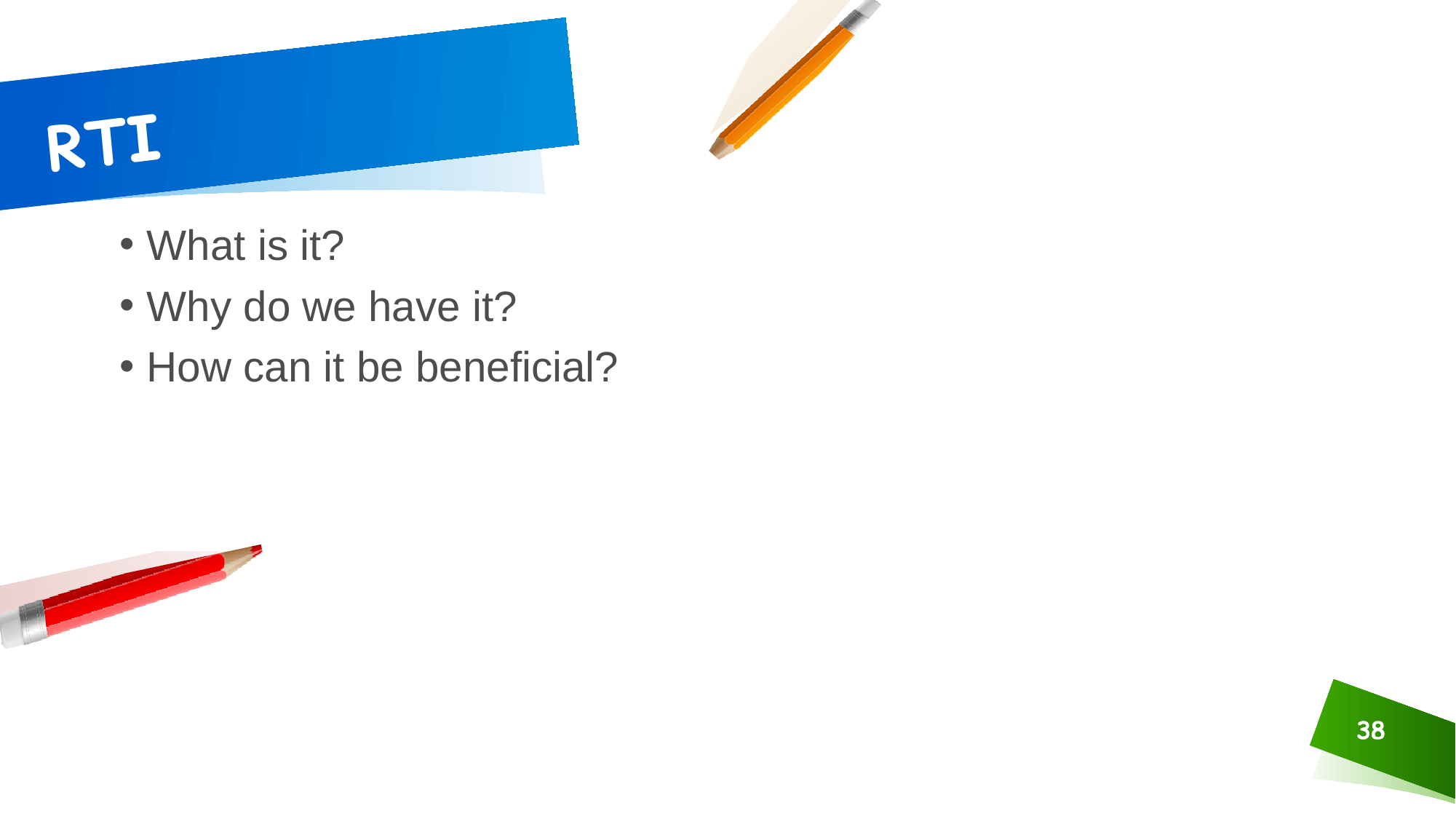

# RTI
What is it?
Why do we have it?
How can it be beneficial?
38